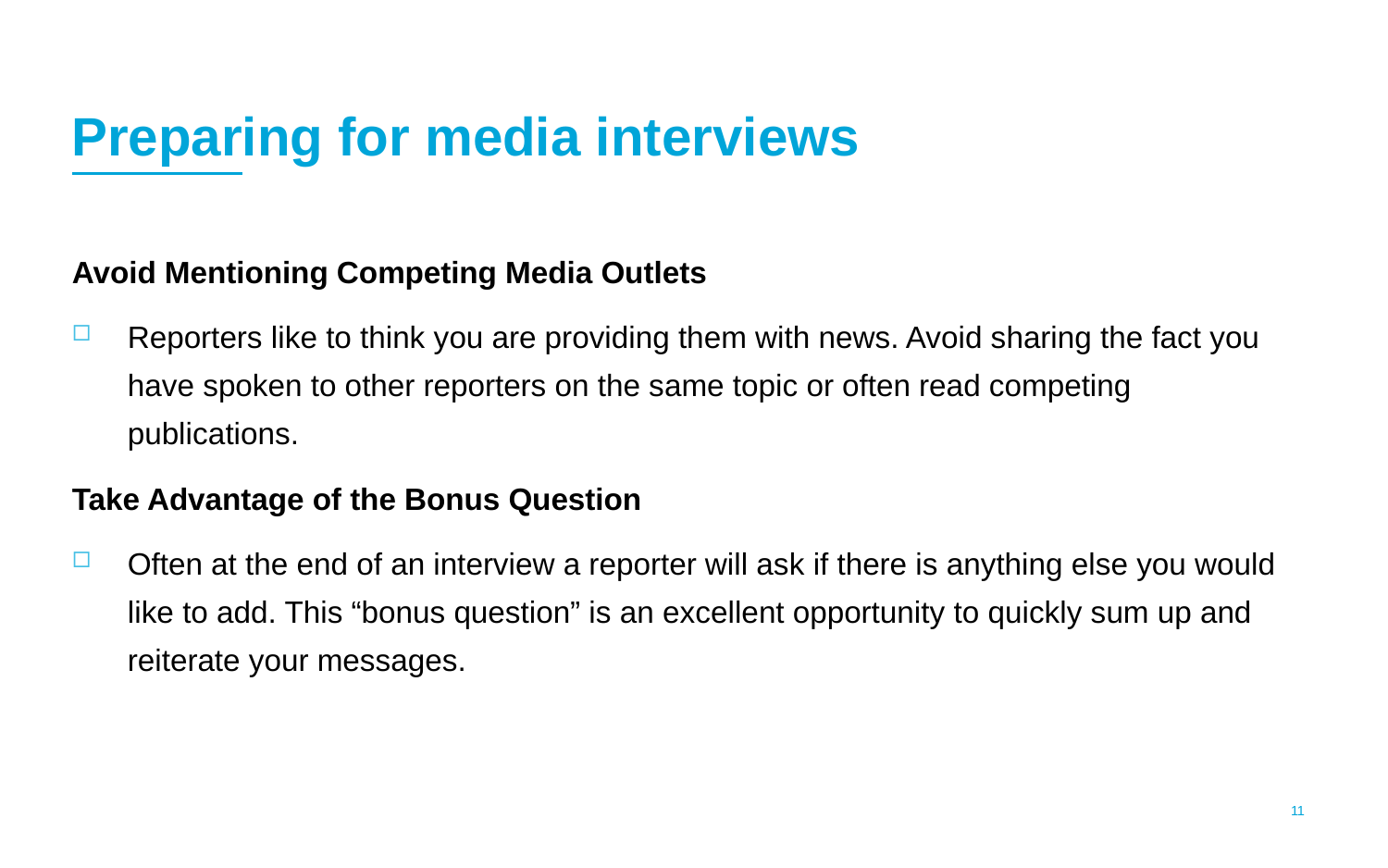

# Preparing for media interviews
Avoid Mentioning Competing Media Outlets
Reporters like to think you are providing them with news. Avoid sharing the fact you have spoken to other reporters on the same topic or often read competing publications.
Take Advantage of the Bonus Question
Often at the end of an interview a reporter will ask if there is anything else you would like to add. This “bonus question” is an excellent opportunity to quickly sum up and reiterate your messages.

11